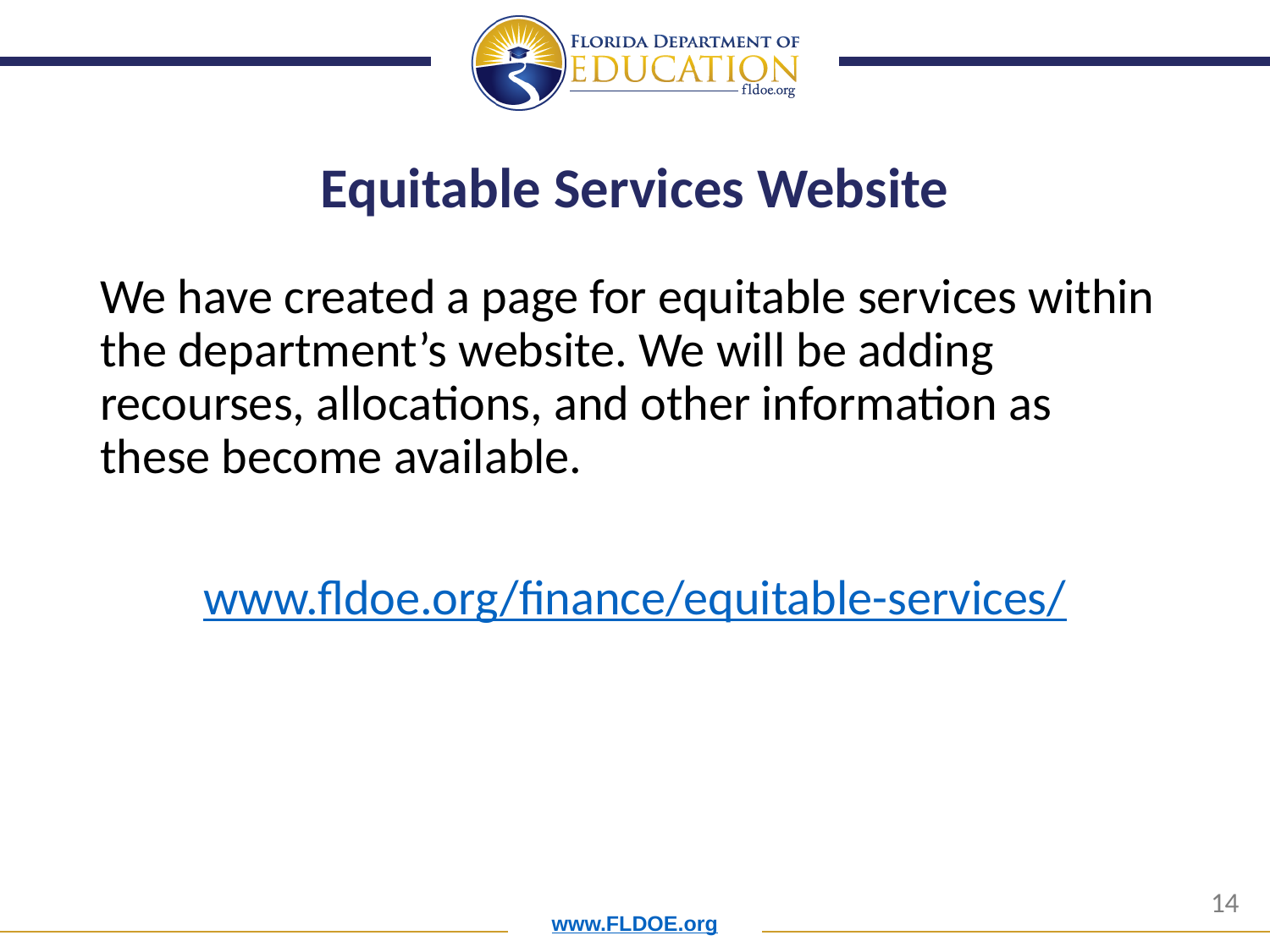

# Equitable Services Website
We have created a page for equitable services within the department’s website. We will be adding recourses, allocations, and other information as these become available.

www.fldoe.org/finance/equitable-services/